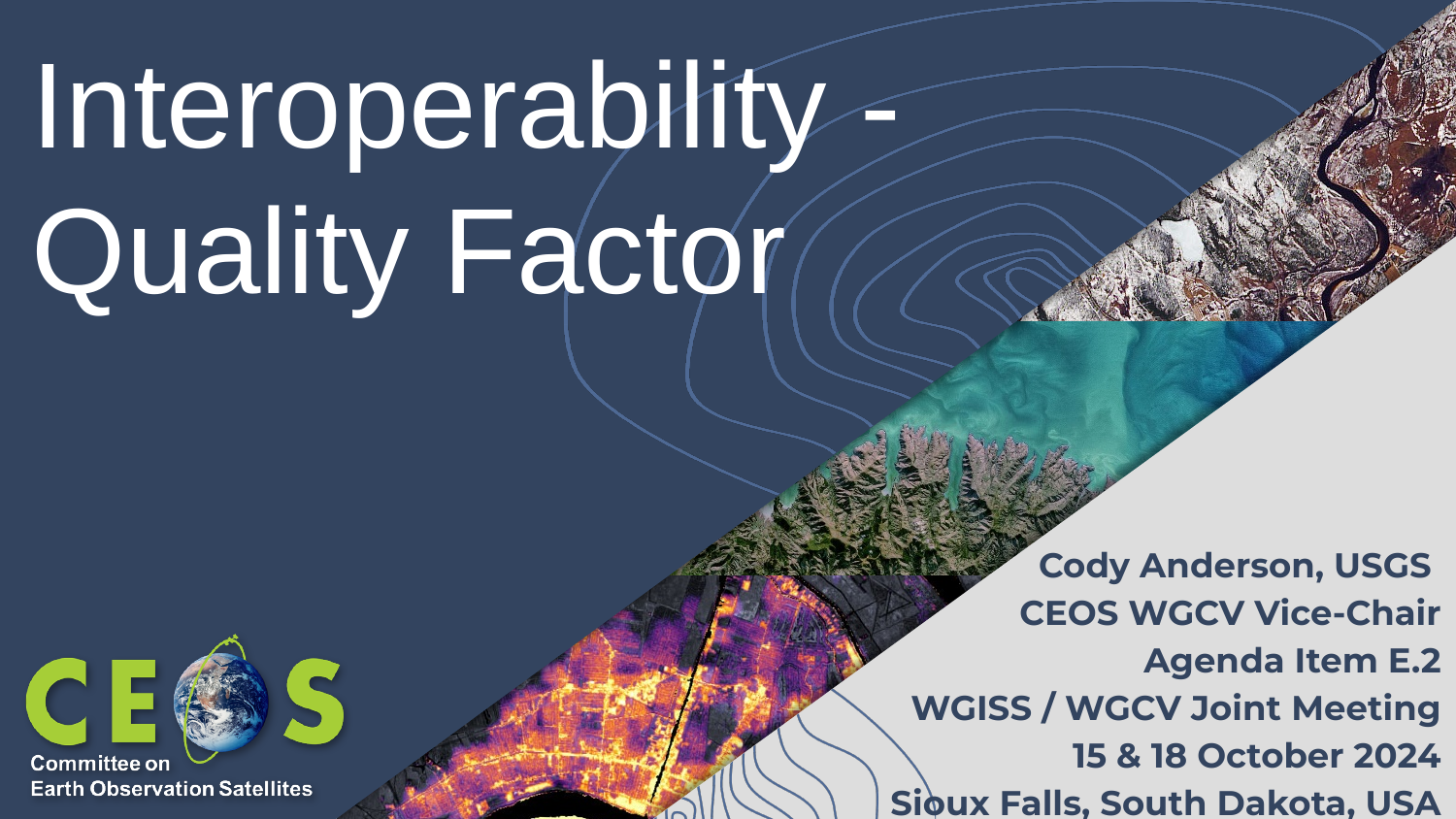

# Interoperability - Quality Factor
Cody Anderson, USGS
CEOS WGCV Vice-Chair
Agenda Item E.2
WGISS / WGCV Joint Meeting
15 & 18 October 2024
Sioux Falls, South Dakota, USA